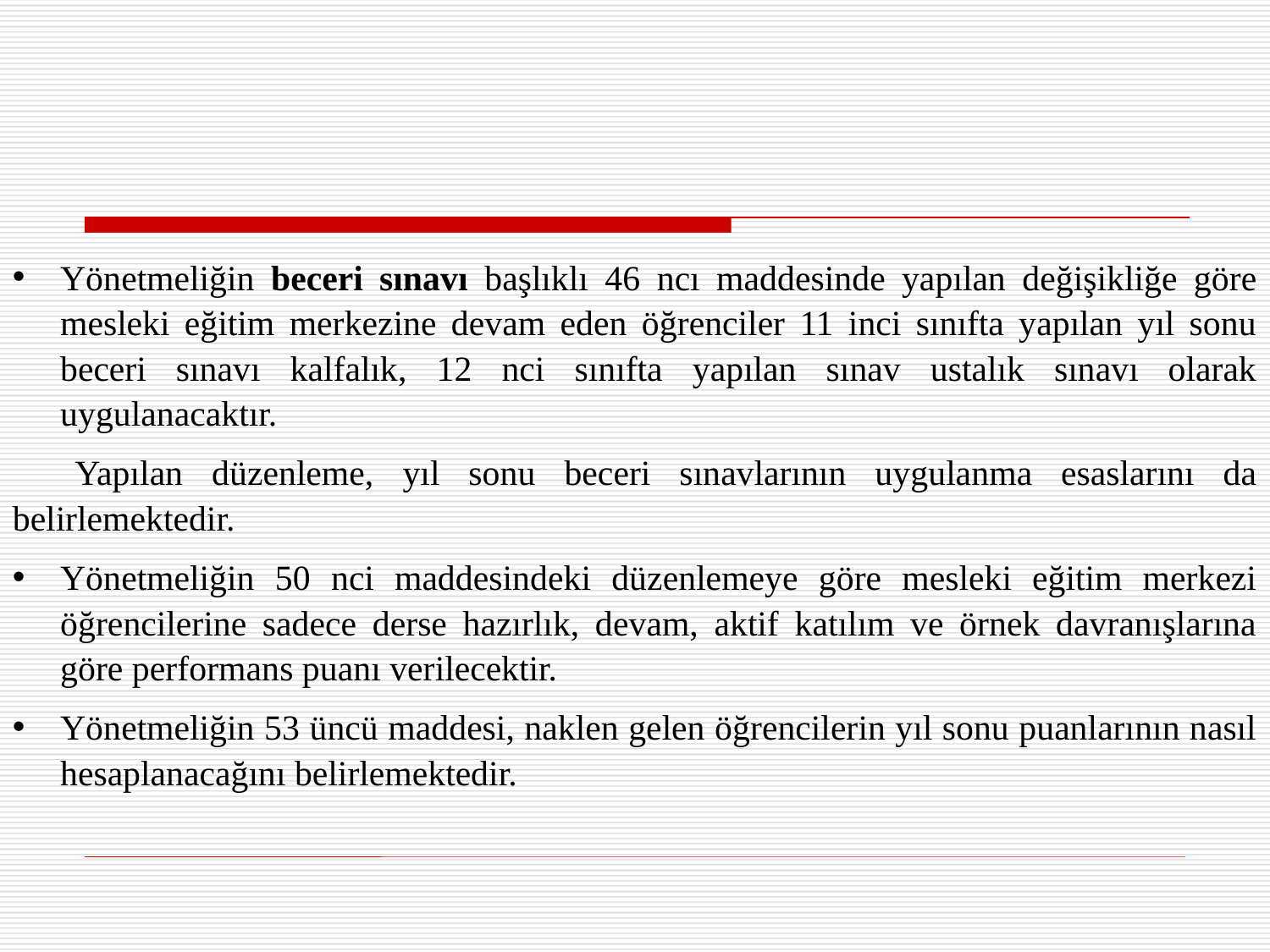

Yönetmeliğin beceri sınavı başlıklı 46 ncı maddesinde yapılan değişikliğe göre mesleki eğitim merkezine devam eden öğrenciler 11 inci sınıfta yapılan yıl sonu beceri sınavı kalfalık, 12 nci sınıfta yapılan sınav ustalık sınavı olarak uygulanacaktır.
Yapılan düzenleme, yıl sonu beceri sınavlarının uygulanma esaslarını da belirlemektedir.
Yönetmeliğin 50 nci maddesindeki düzenlemeye göre mesleki eğitim merkezi öğrencilerine sadece derse hazırlık, devam, aktif katılım ve örnek davranışlarına göre performans puanı verilecektir.
Yönetmeliğin 53 üncü maddesi, naklen gelen öğrencilerin yıl sonu puanlarının nasıl hesaplanacağını belirlemektedir.